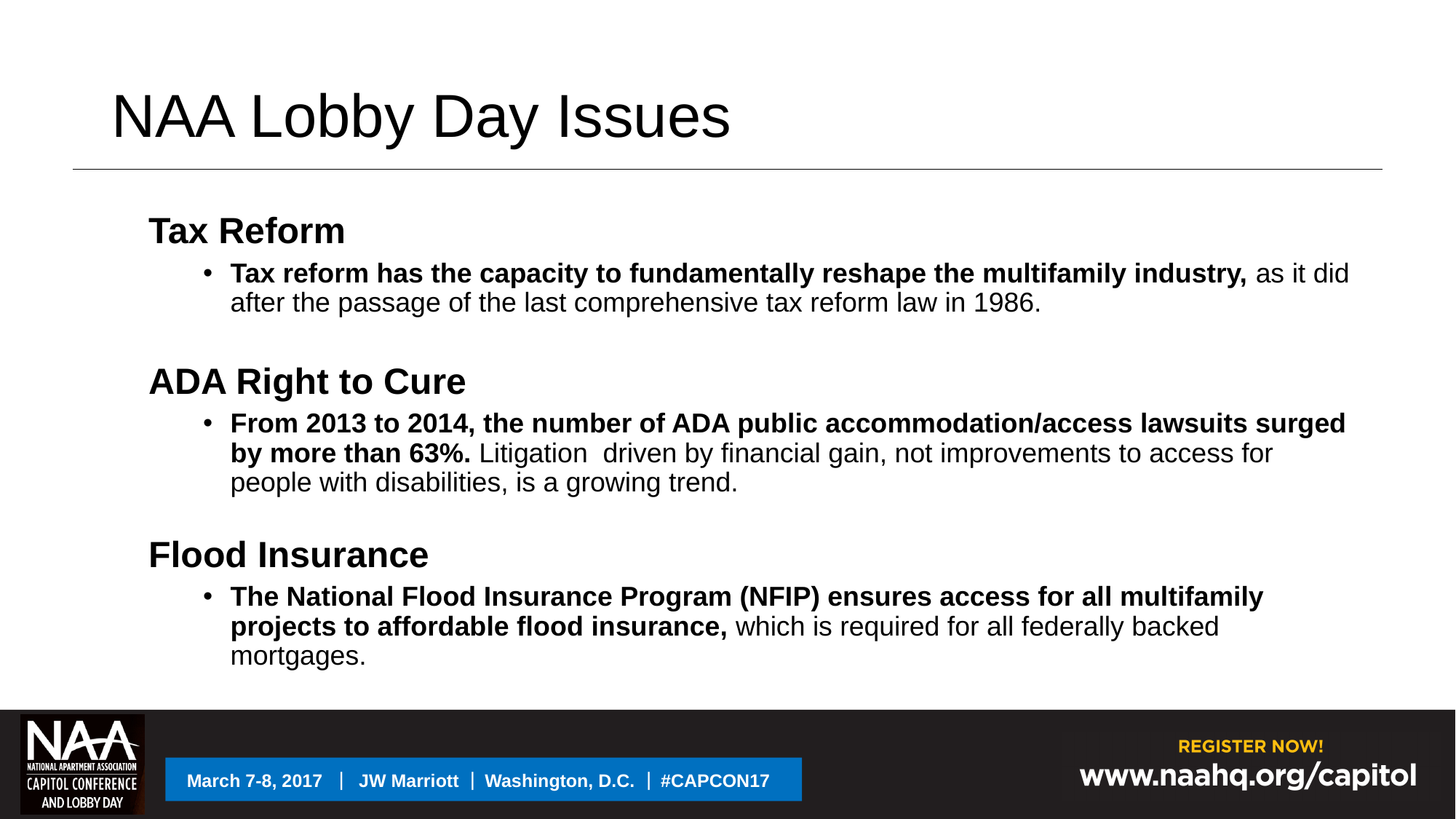

NAA Lobby Day Issues
Tax Reform
Tax reform has the capacity to fundamentally reshape the multifamily industry, as it did after the passage of the last comprehensive tax reform law in 1986.

ADA Right to Cure
From 2013 to 2014, the number of ADA public accommodation/access lawsuits surged by more than 63%. Litigation  driven by financial gain, not improvements to access for people with disabilities, is a growing trend.

Flood Insurance
The National Flood Insurance Program (NFIP) ensures access for all multifamily projects to affordable flood insurance, which is required for all federally backed mortgages.